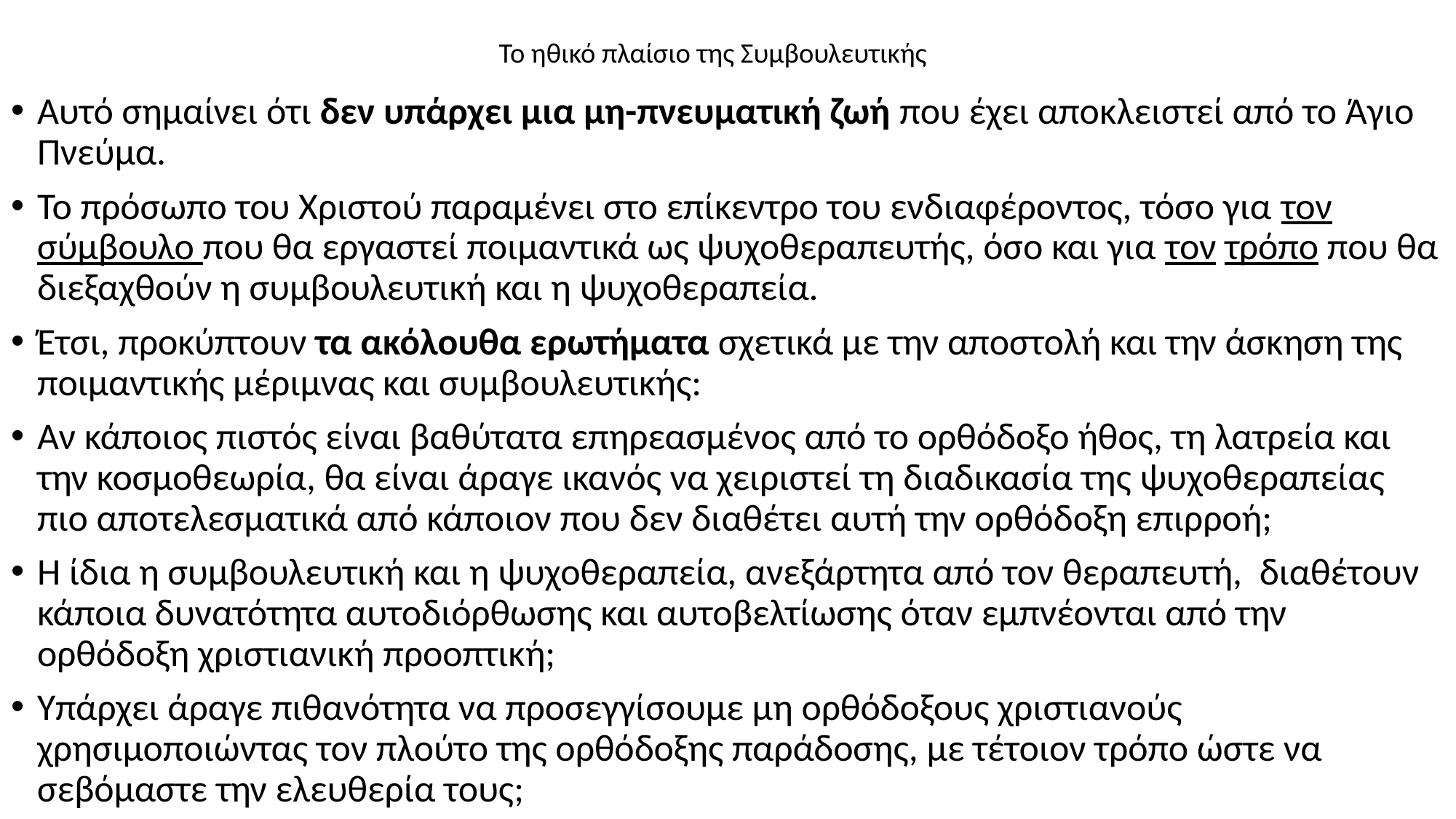

# Το ηθικό πλαίσιο της Συμβουλευτικής
Αυτό σημαίνει ότι δεν υπάρχει μια μη-πνευματική ζωή που έχει αποκλειστεί από το Άγιο Πνεύμα.
Το πρόσωπο του Χριστού παραμένει στο επίκεντρο του ενδιαφέροντος, τόσο για τον σύμβουλο που θα εργαστεί ποιμαντικά ως ψυχοθεραπευτής, όσο και για τον τρόπο που θα διεξαχθούν η συμβουλευτική και η ψυχοθεραπεία.
Έτσι, προκύπτουν τα ακόλουθα ερωτήματα σχετικά με την αποστολή και την άσκηση της ποιμαντικής μέριμνας και συμβουλευτικής:
Αν κάποιος πιστός είναι βαθύτατα επηρεασμένος από το ορθόδοξο ήθος, τη λατρεία και την κοσμοθεωρία, θα είναι άραγε ικανός να χειριστεί τη διαδικασία της ψυχοθεραπείας πιο αποτελεσματικά από κάποιον που δεν διαθέτει αυτή την ορθόδοξη επιρροή;
Η ίδια η συμβουλευτική και η ψυχοθεραπεία, ανεξάρτητα από τον θεραπευτή,  διαθέτουν κάποια δυνατότητα αυτοδιόρθωσης και αυτοβελτίωσης όταν εμπνέονται από την ορθόδοξη χριστιανική προοπτική;
Υπάρχει άραγε πιθανότητα να προσεγγίσουμε μη ορθόδοξους χριστιανούς χρησιμοποιώντας τον πλούτο της ορθόδοξης παράδοσης, με τέτοιον τρόπο ώστε να σεβόμαστε την ελευθερία τους;